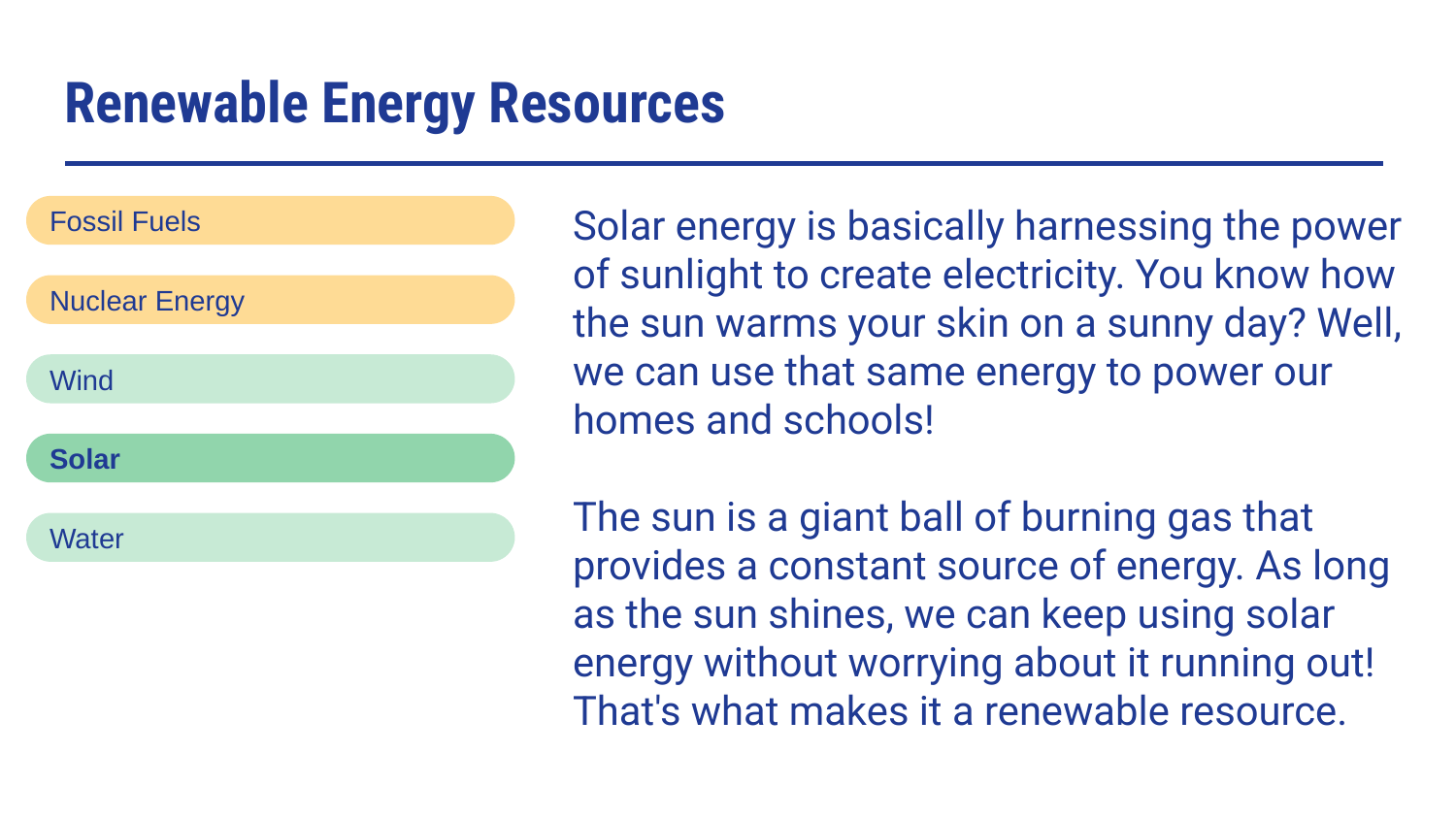

# Renewable Energy Resources
Solar energy is basically harnessing the power of sunlight to create electricity. You know how the sun warms your skin on a sunny day? Well, we can use that same energy to power our homes and schools!

The sun is a giant ball of burning gas that provides a constant source of energy. As long as the sun shines, we can keep using solar energy without worrying about it running out! That's what makes it a renewable resource.
Fossil Fuels
Nuclear Energy
Wind
Solar
Water